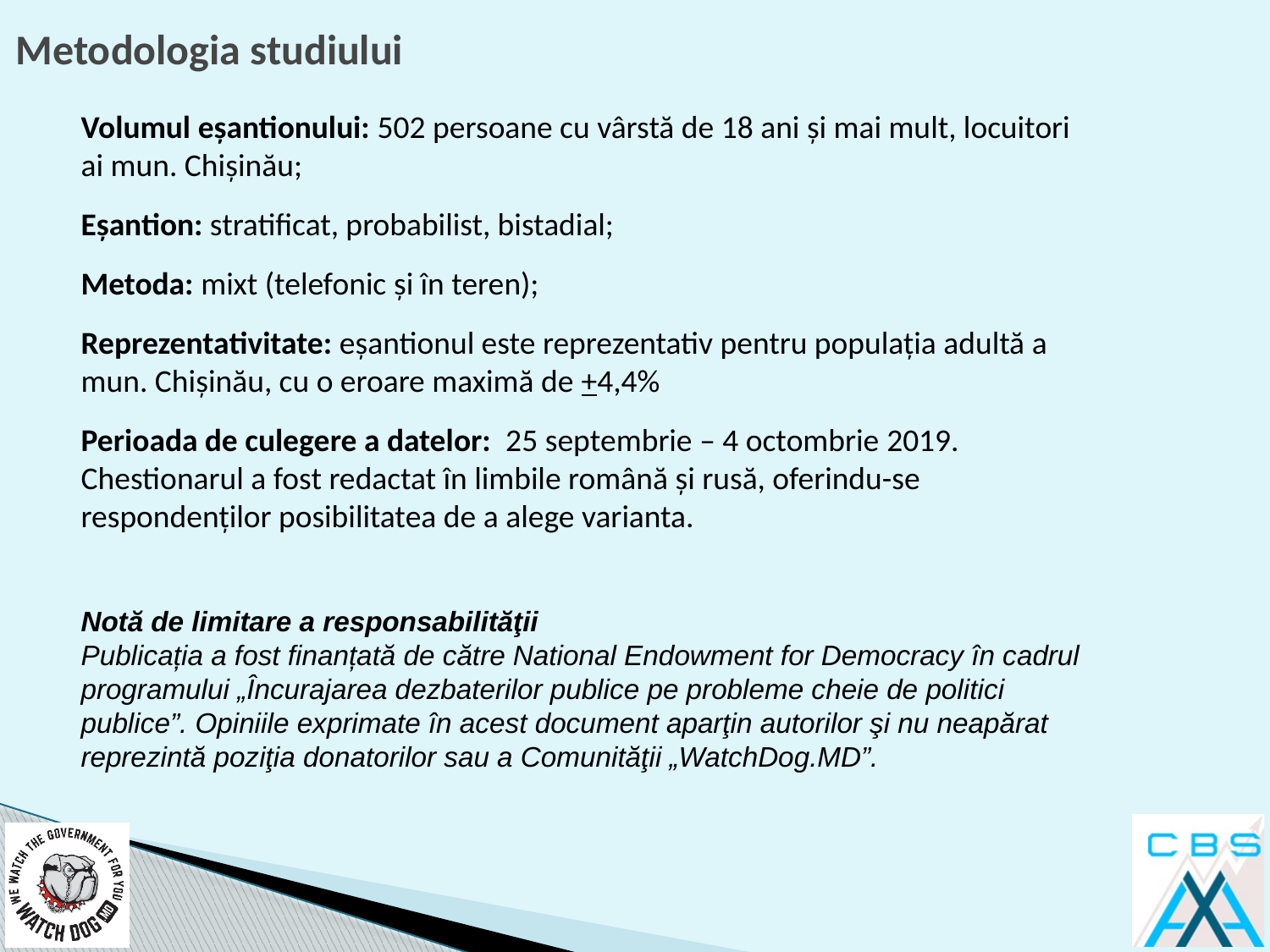

# Metodologia studiului
Volumul eşantionului: 502 persoane cu vârstă de 18 ani şi mai mult, locuitori ai mun. Chișinău;
Eşantion: stratificat, probabilist, bistadial;
Metoda: mixt (telefonic și în teren);
Reprezentativitate: eşantionul este reprezentativ pentru populaţia adultă a mun. Chișinău, cu o eroare maximă de +4,4%
Perioada de culegere a datelor:  25 septembrie – 4 octombrie 2019. Chestionarul a fost redactat în limbile română şi rusă, oferindu-se respondenţilor posibilitatea de a alege varianta.

Notă de limitare a responsabilităţii
Publicația a fost finanțată de către National Endowment for Democracy în cadrul programului „Încurajarea dezbaterilor publice pe probleme cheie de politici publice”. Opiniile exprimate în acest document aparţin autorilor şi nu neapărat reprezintă poziţia donatorilor sau a Comunităţii „WatchDog.MD”.